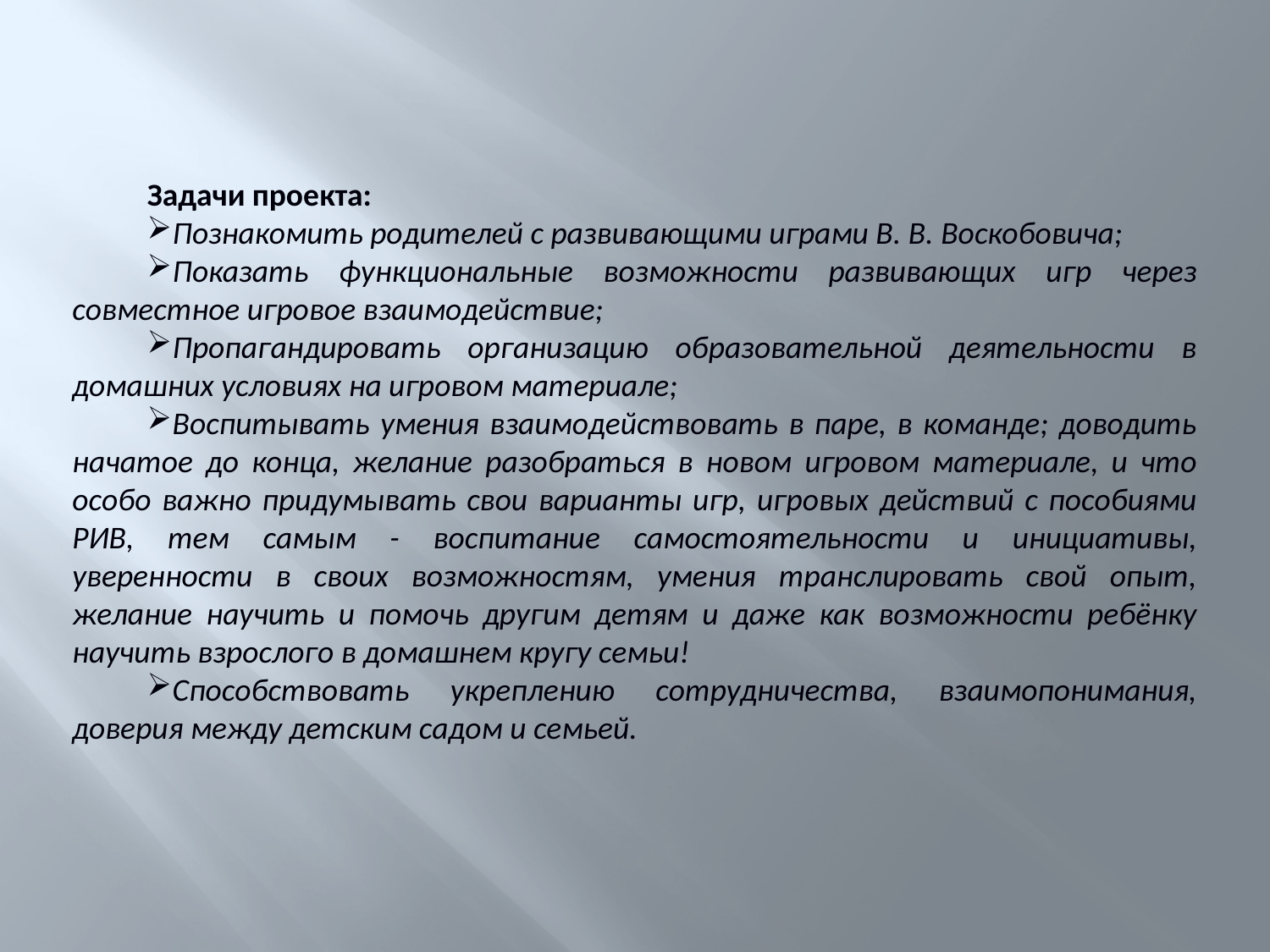

Задачи проекта:
Познакомить родителей с развивающими играми В. В. Воскобовича;
Показать функциональные возможности развивающих игр через совместное игровое взаимодействие;
Пропагандировать организацию образовательной деятельности в домашних условиях на игровом материале;
Воспитывать умения взаимодействовать в паре, в команде; доводить начатое до конца, желание разобраться в новом игровом материале, и что особо важно придумывать свои варианты игр, игровых действий с пособиями РИВ, тем самым - воспитание самостоятельности и инициативы, уверенности в своих возможностям, умения транслировать свой опыт, желание научить и помочь другим детям и даже как возможности ребёнку научить взрослого в домашнем кругу семьи!
Способствовать укреплению сотрудничества, взаимопонимания, доверия между детским садом и семьей.